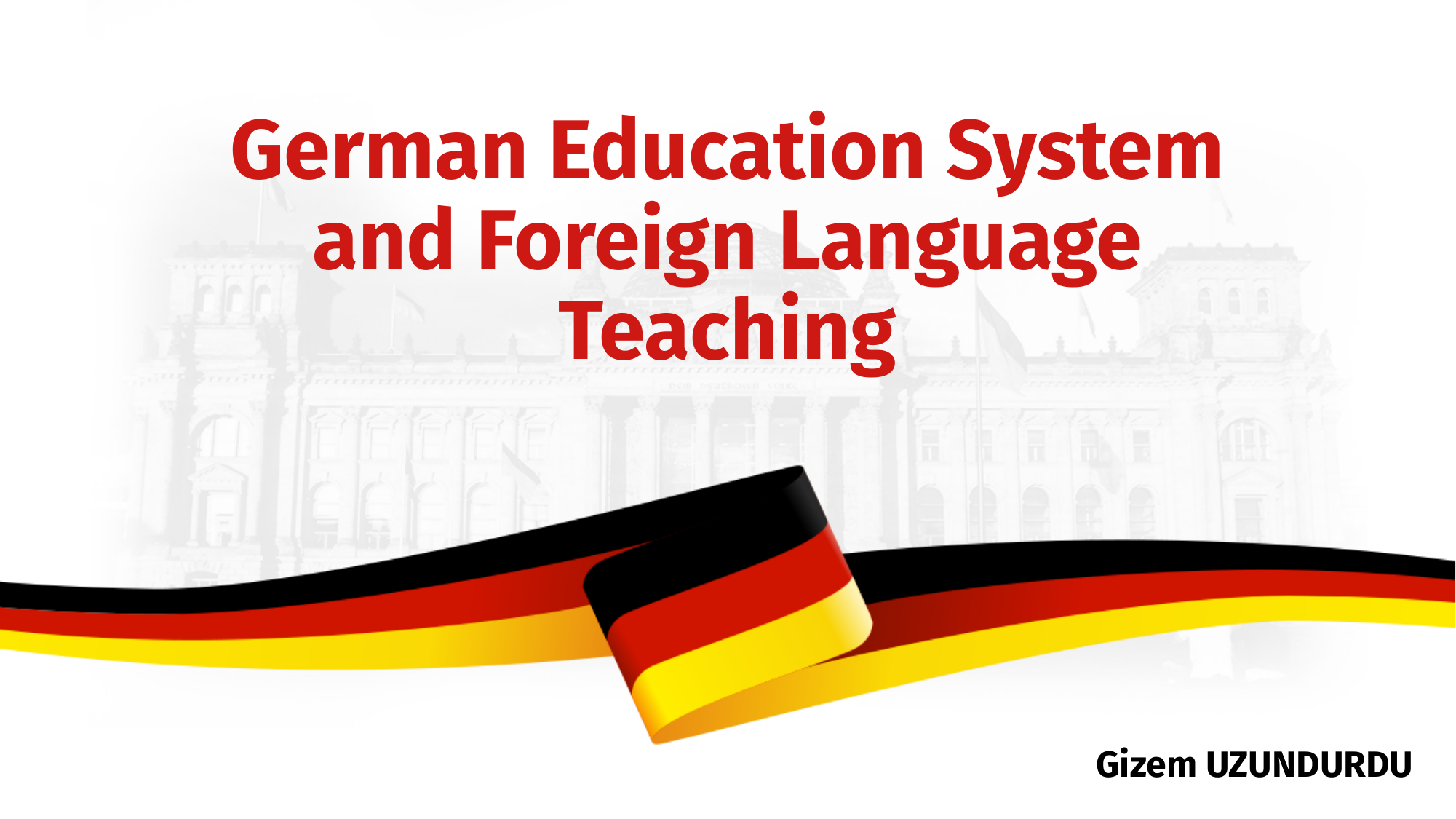

# German Education System and Foreign Language Teaching
Gizem UZUNDURDU